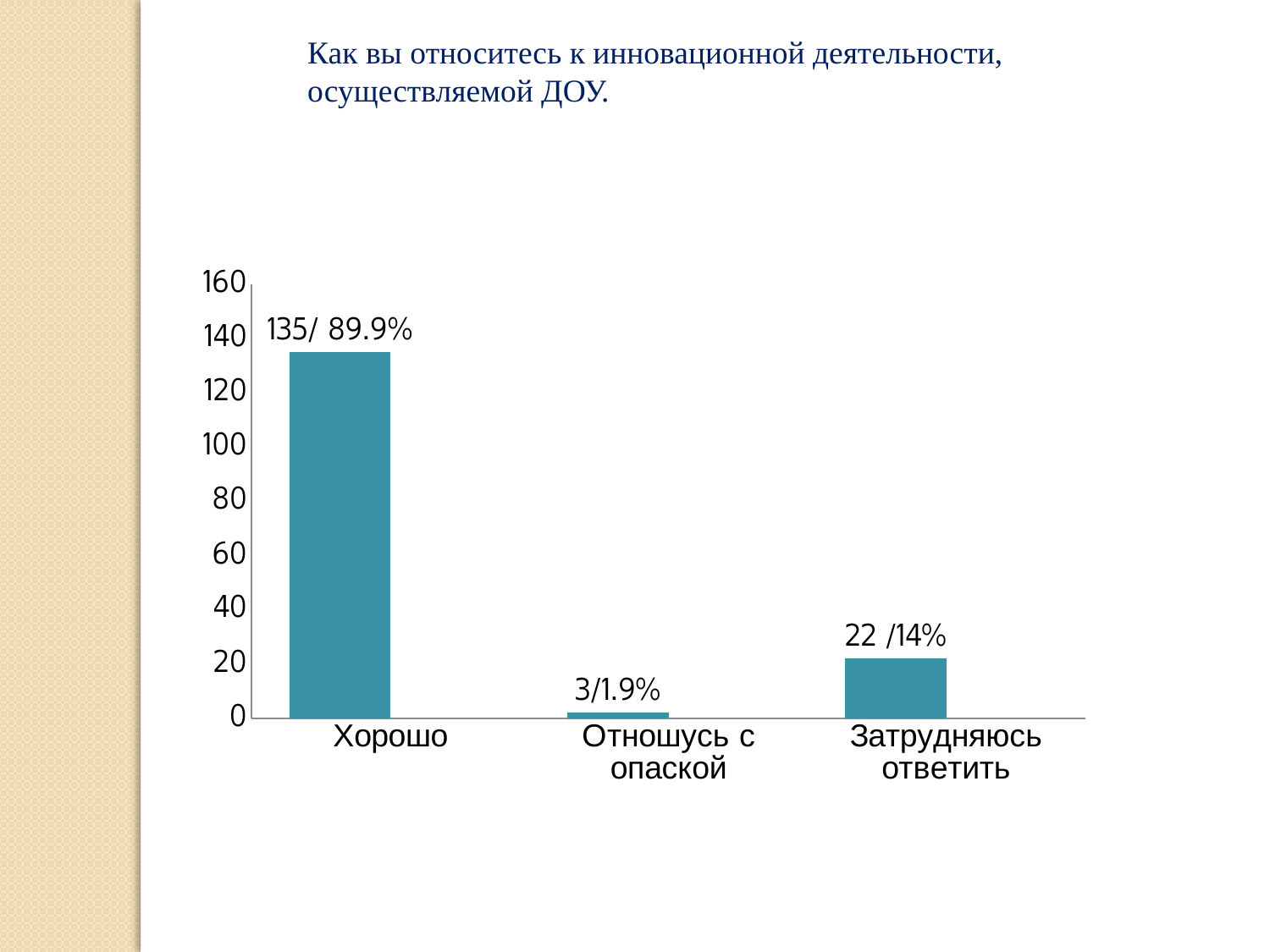

Как вы относитесь к инновационной деятельности, осуществляемой ДОУ.

### Chart

| Category | Ряд 1 | Ряд 2 |
|---|---|---|
| Хорошо | 135.0 | None |
| Отношусь с опаской | 2.0 | None |
| Затрудняюсь ответить | 22.0 | None |